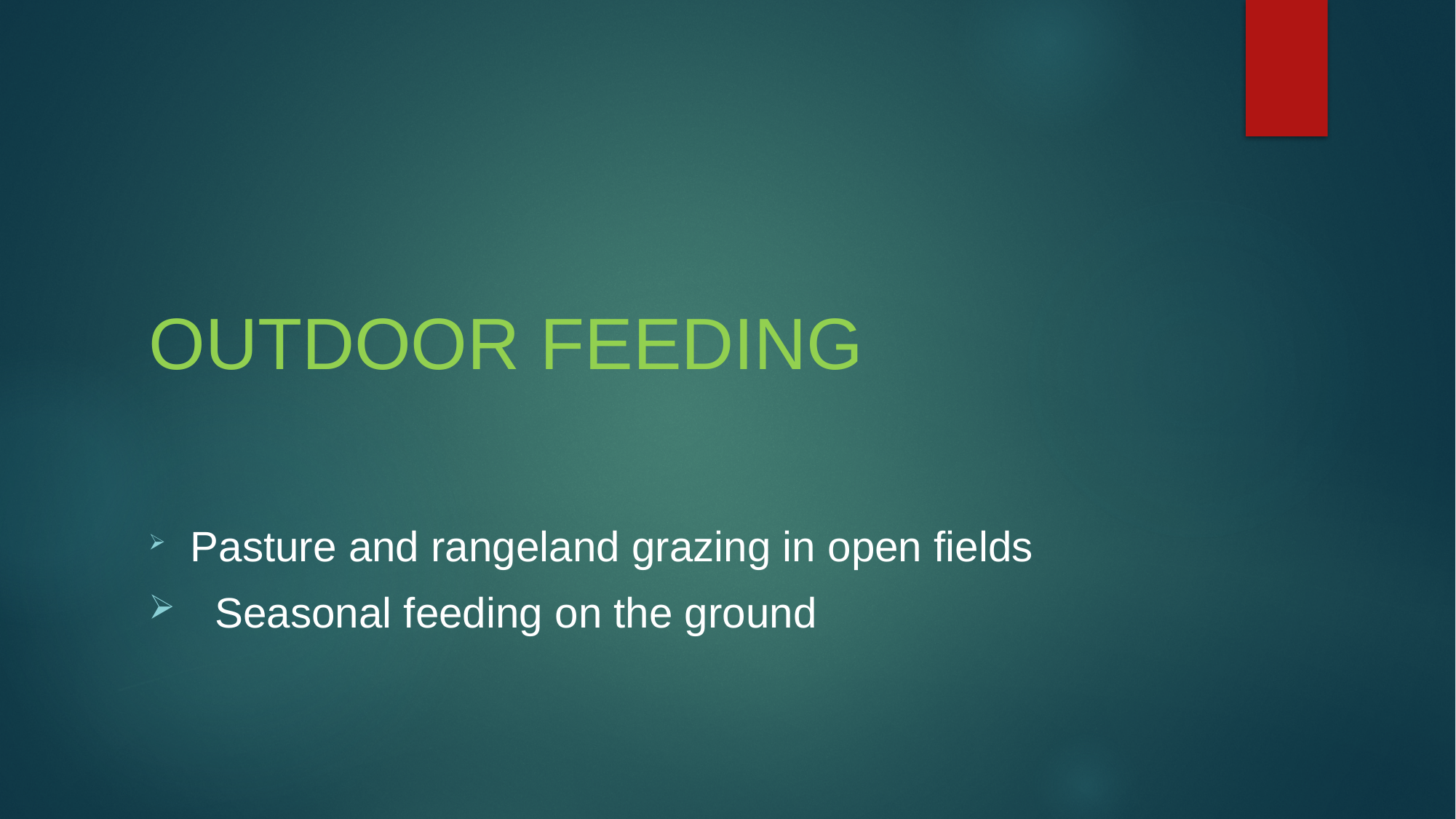

# OUTDOOR FEEDING
 Pasture and rangeland grazing in open fields
 Seasonal feeding on the ground